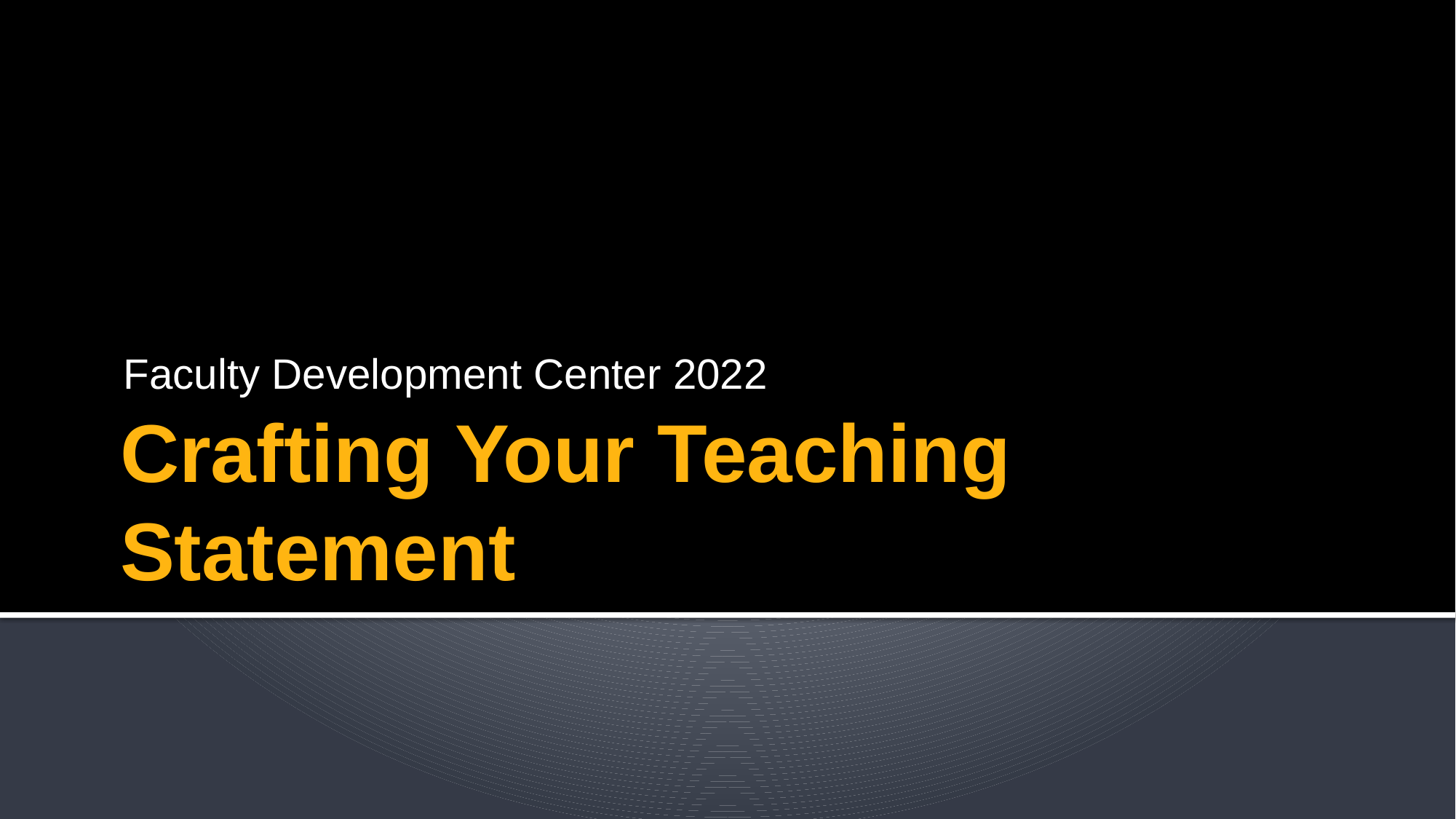

Faculty Development Center 2022
# Crafting Your Teaching Statement